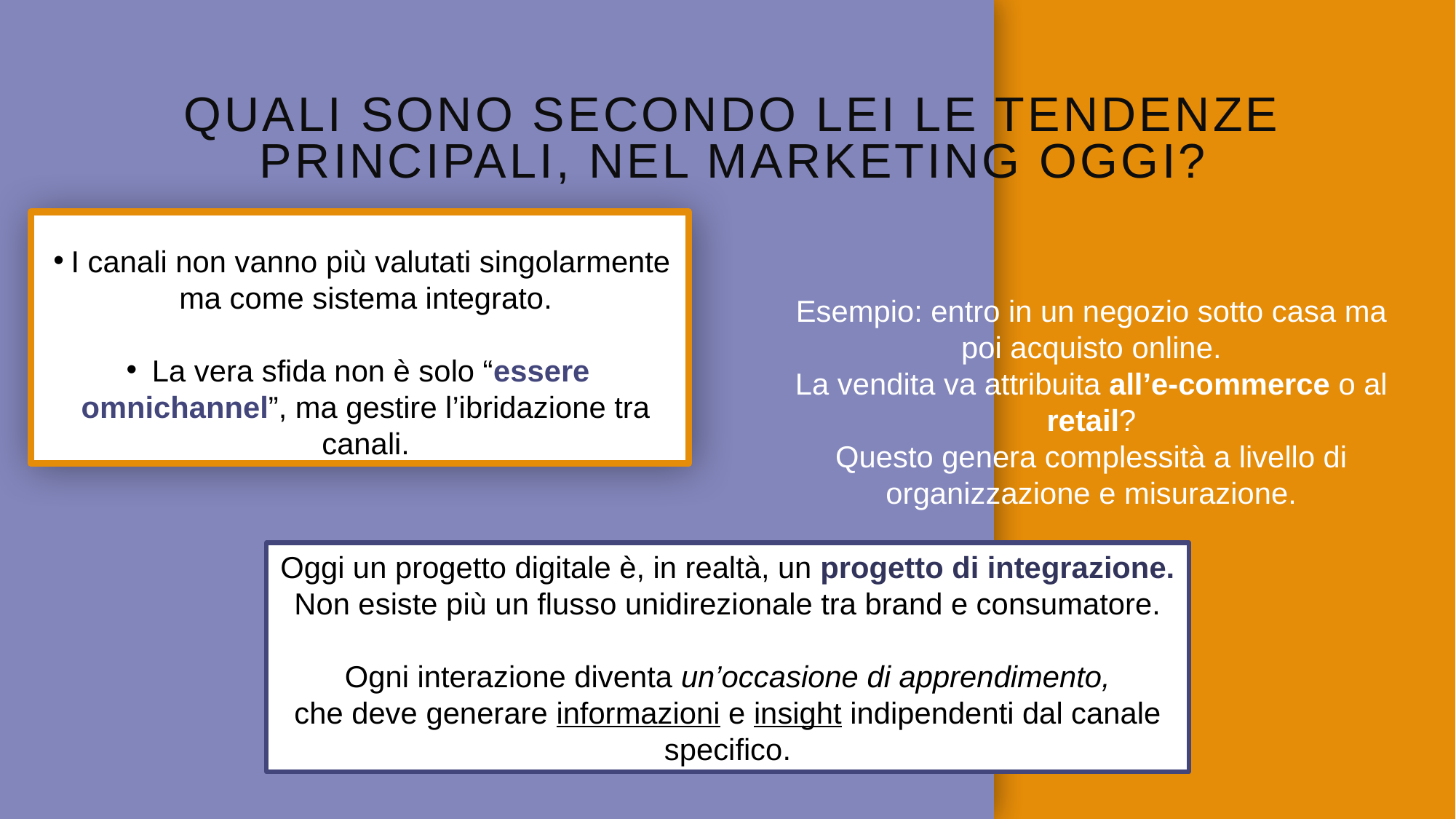

# Quali sono secondo lei le tendenze principali, nel marketing oggi?
I canali non vanno più valutati singolarmente ma come sistema integrato.
La vera sfida non è solo “essere omnichannel”, ma gestire l’ibridazione tra canali.
I canali non vanno più valutati singolarmente ma come sistema integrato.

La vera sfida non è solo “essere omnichannel”, ma gestire l’ibridazione tra canali.
Esempio: entro in un negozio sotto casa ma poi acquisto online.
La vendita va attribuita all’e-commerce o al retail?
Questo genera complessità a livello di organizzazione e misurazione.
Oggi un progetto digitale è, in realtà, un progetto di integrazione.
Non esiste più un flusso unidirezionale tra brand e consumatore.

Ogni interazione diventa un’occasione di apprendimento,
che deve generare informazioni e insight indipendenti dal canale specifico.